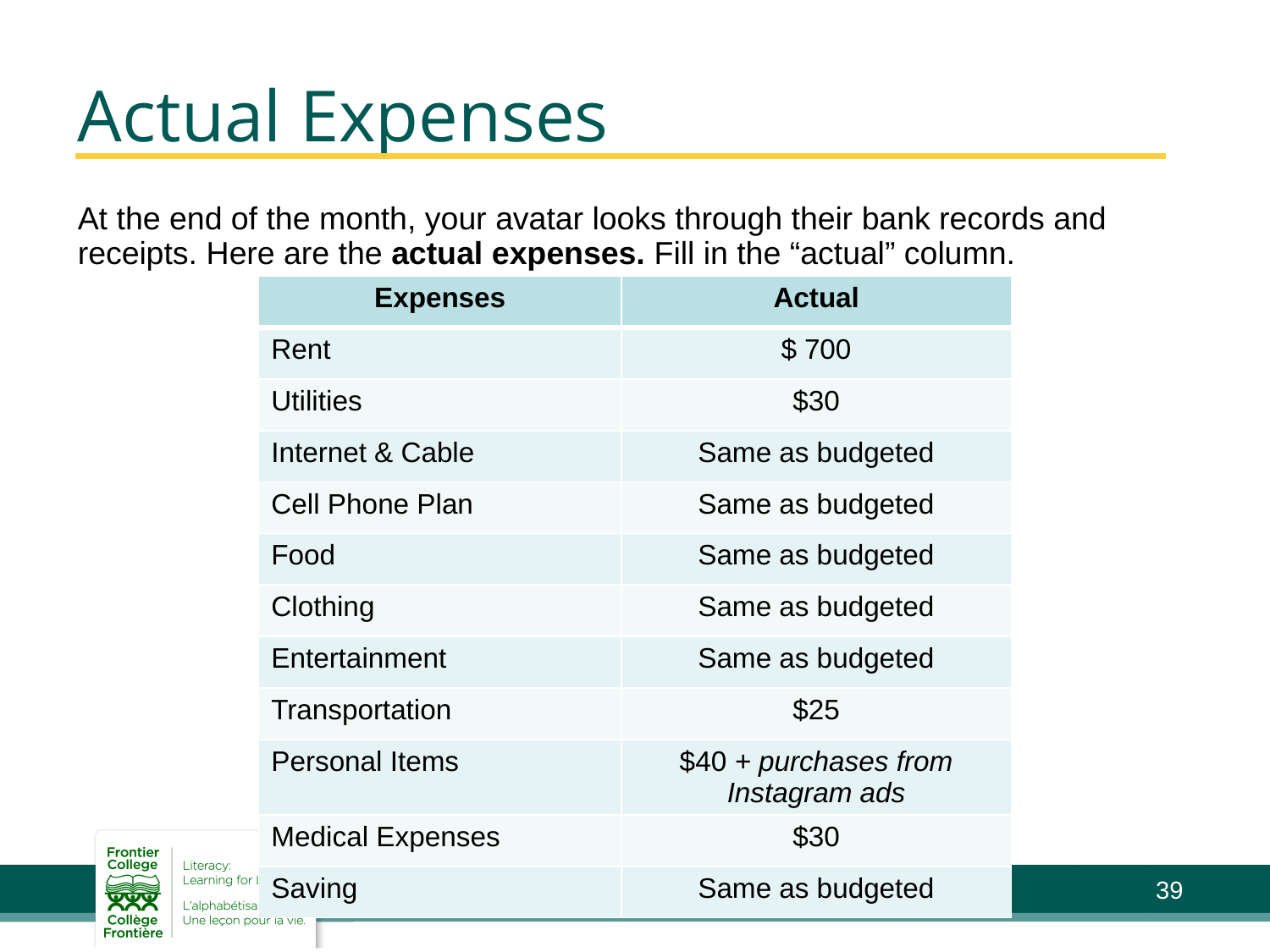

# Actual Expenses
At the end of the month, your avatar looks through their bank records and receipts. Here are the actual expenses. Fill in the “actual” column.

| Expenses | Actual |
| --- | --- |
| Rent | $ 700 |
| Utilities | $30 |
| Internet & Cable | Same as budgeted |
| Cell Phone Plan | Same as budgeted |
| Food | Same as budgeted |
| Clothing | Same as budgeted |
| Entertainment | Same as budgeted |
| Transportation | $25 |
| Personal Items | $40 + purchases from Instagram ads |
| Medical Expenses | $30 |
| Saving | Same as budgeted |